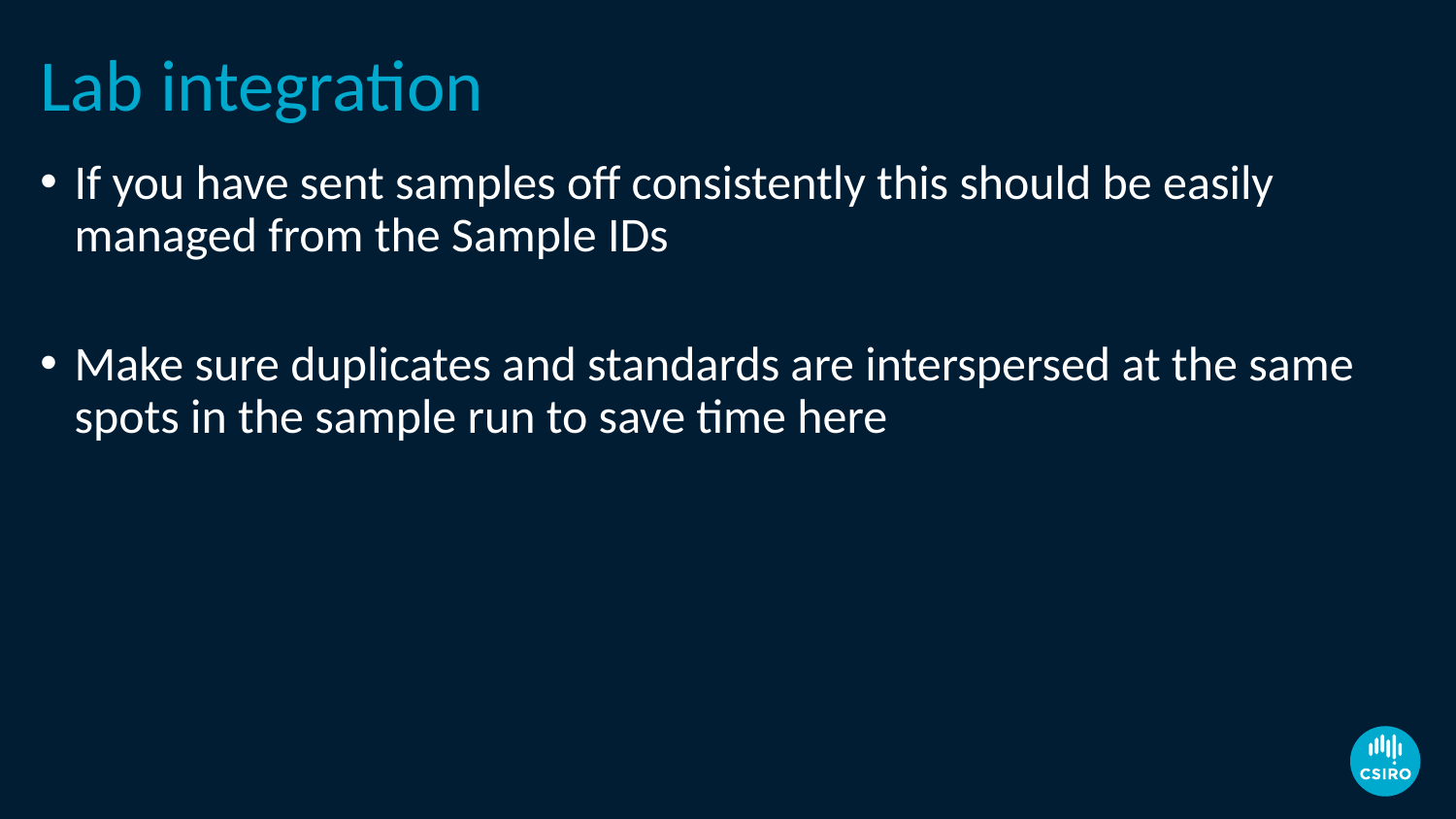

# Lab integration
If you have sent samples off consistently this should be easily managed from the Sample IDs

Make sure duplicates and standards are interspersed at the same spots in the sample run to save time here